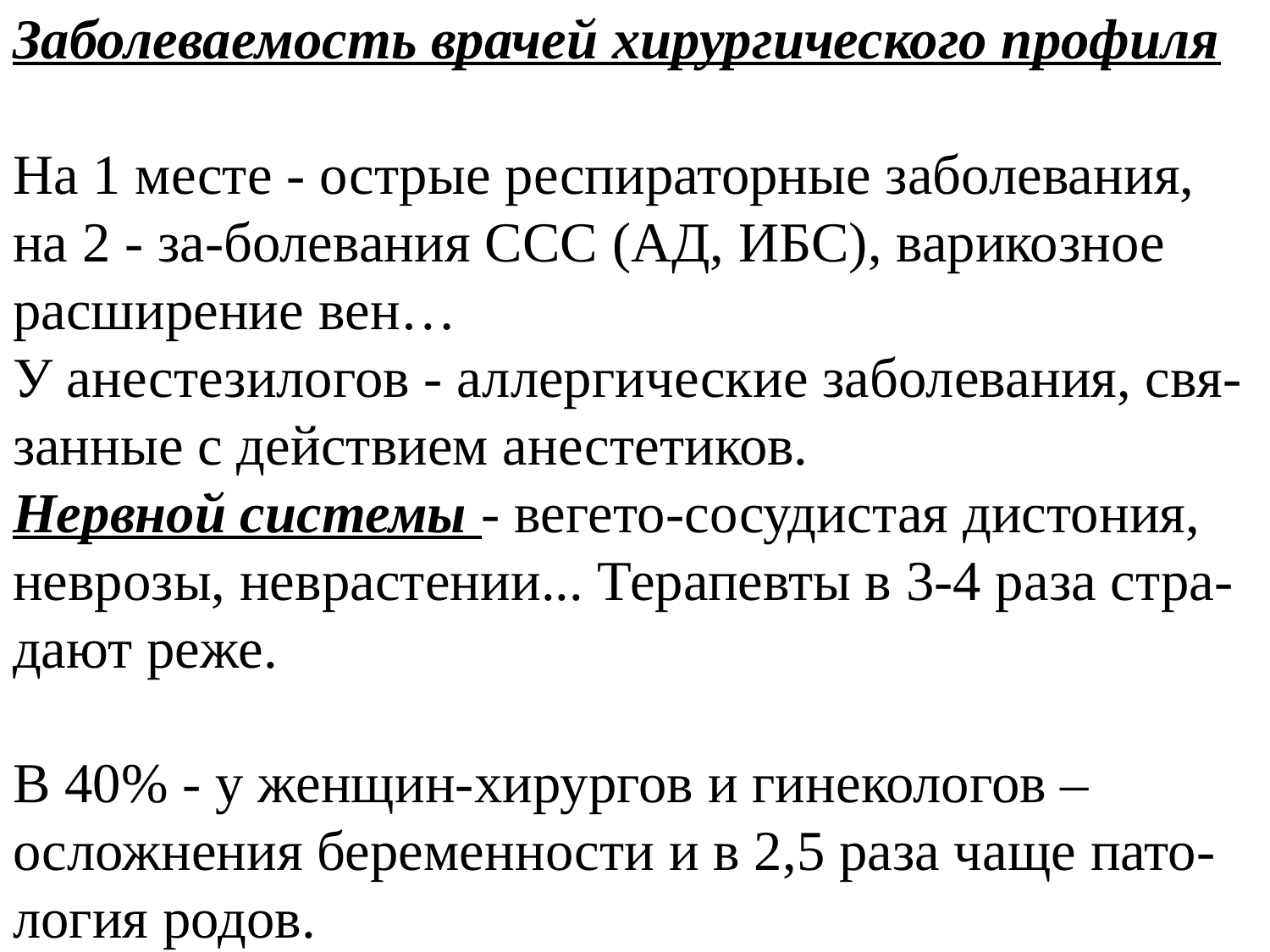

# Заболеваемость врачей хирургического профиля На 1 месте - острые респираторные заболевания, на 2 - за-болевания ССС (АД, ИБС), варикозное расширение вен… У анестезилогов - аллергические заболевания, свя-занные с действием анестетиков. Нервной системы - вегето-сосудистая дистония, неврозы, неврастении... Терапевты в 3-4 раза стра-дают реже. В 40% - у женщин-хирургов и гинекологов – осложнения беременности и в 2,5 раза чаще пато-логия родов.